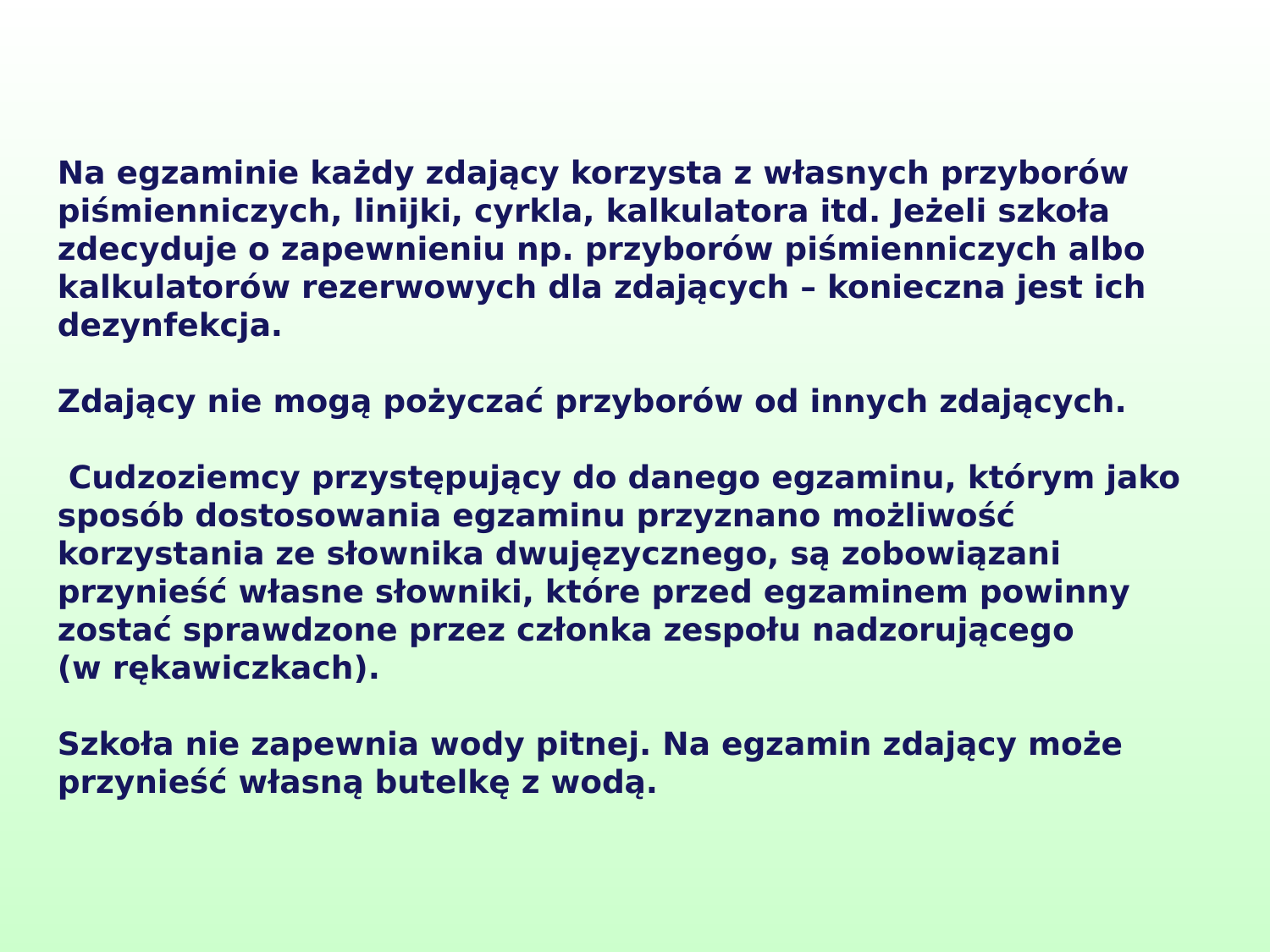

Na egzaminie każdy zdający korzysta z własnych przyborów piśmienniczych, linijki, cyrkla, kalkulatora itd. Jeżeli szkoła zdecyduje o zapewnieniu np. przyborów piśmienniczych albo kalkulatorów rezerwowych dla zdających – konieczna jest ich dezynfekcja.

Zdający nie mogą pożyczać przyborów od innych zdających.

 Cudzoziemcy przystępujący do danego egzaminu, którym jako sposób dostosowania egzaminu przyznano możliwość korzystania ze słownika dwujęzycznego, są zobowiązani przynieść własne słowniki, które przed egzaminem powinny zostać sprawdzone przez członka zespołu nadzorującego
(w rękawiczkach).

Szkoła nie zapewnia wody pitnej. Na egzamin zdający może przynieść własną butelkę z wodą.